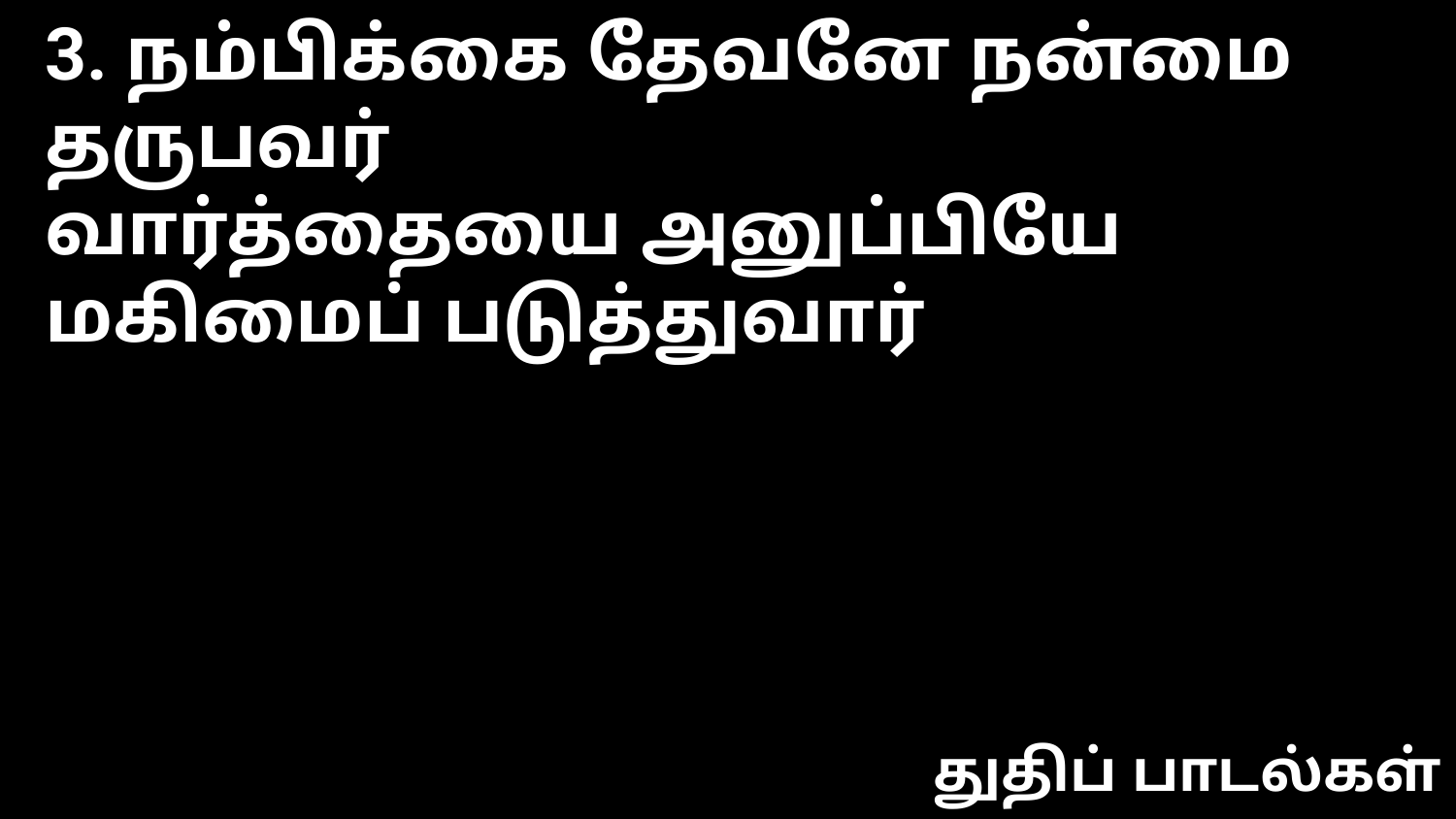

3. நம்பிக்கை தேவனே நன்மை தருபவர்
வார்த்தையை அனுப்பியே மகிமைப் படுத்துவார்

துதிப் பாடல்கள்